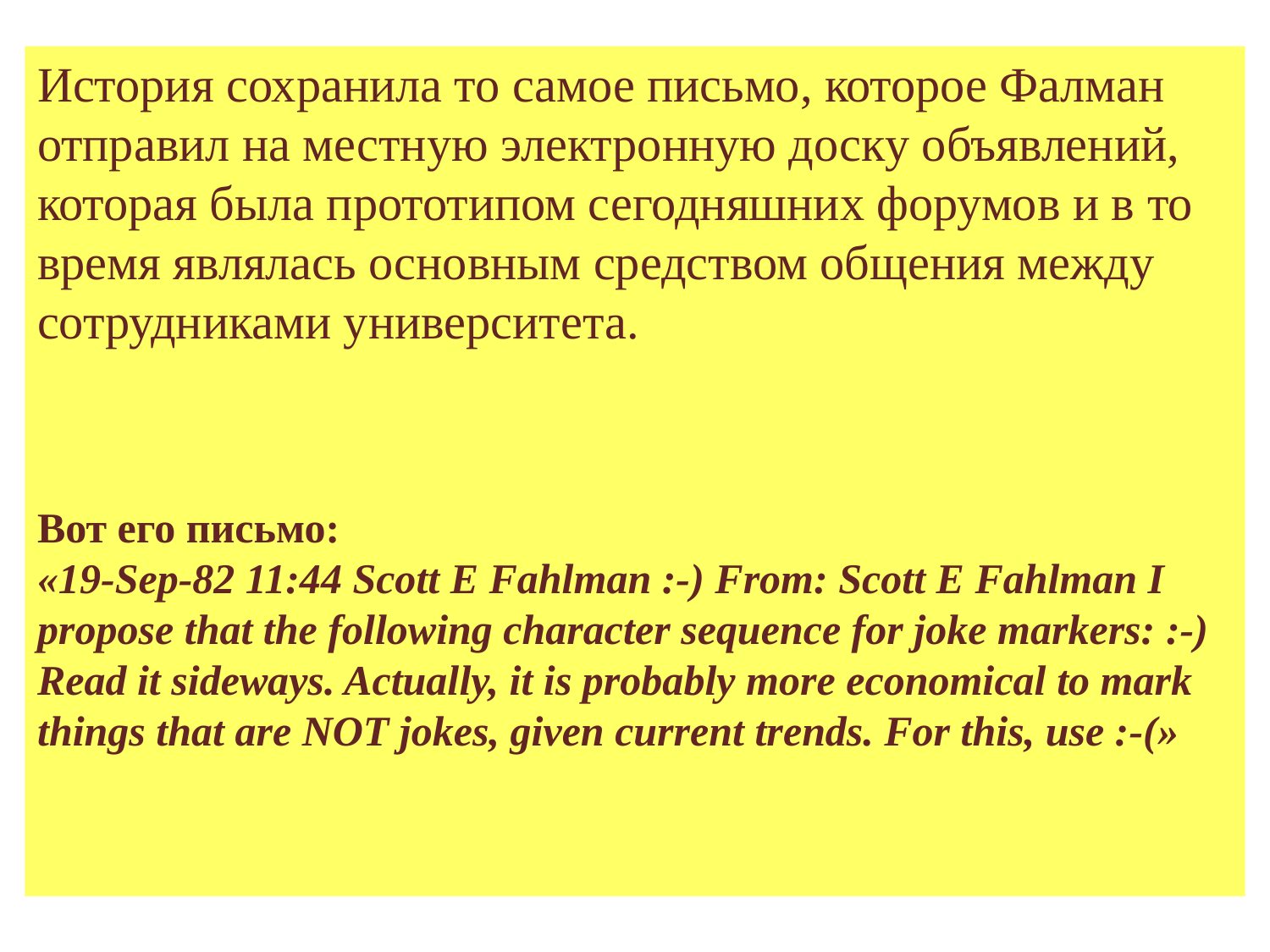

История сохранила то самое письмо, которое Фалман отправил на местную электронную доску объявлений, которая была прототипом сегодняшних форумов и в то время являлась основным средством общения между сотрудниками университета.

Вот его письмо:
«19-Sep-82 11:44 Scott E Fahlman :-) From: Scott E Fahlman I propose that the following character sequence for joke markers: :-) Read it sideways. Actually, it is probably more economical to mark things that are NOT jokes, given current trends. For this, use :-(»